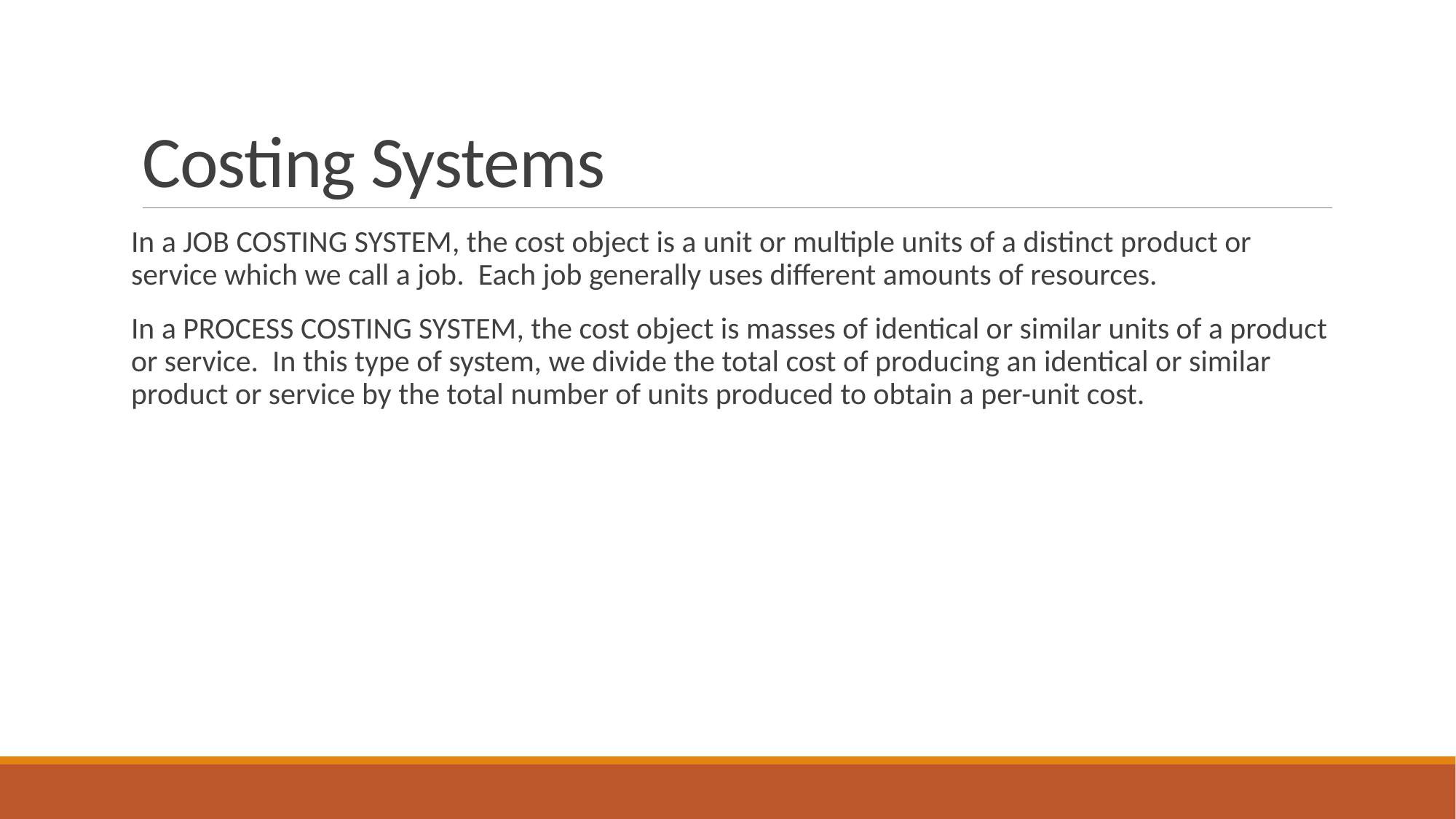

# Costing Systems
In a JOB COSTING SYSTEM, the cost object is a unit or multiple units of a distinct product or service which we call a job.  Each job generally uses different amounts of resources.
In a PROCESS COSTING SYSTEM, the cost object is masses of identical or similar units of a product or service.  In this type of system, we divide the total cost of producing an identical or similar product or service by the total number of units produced to obtain a per-unit cost.